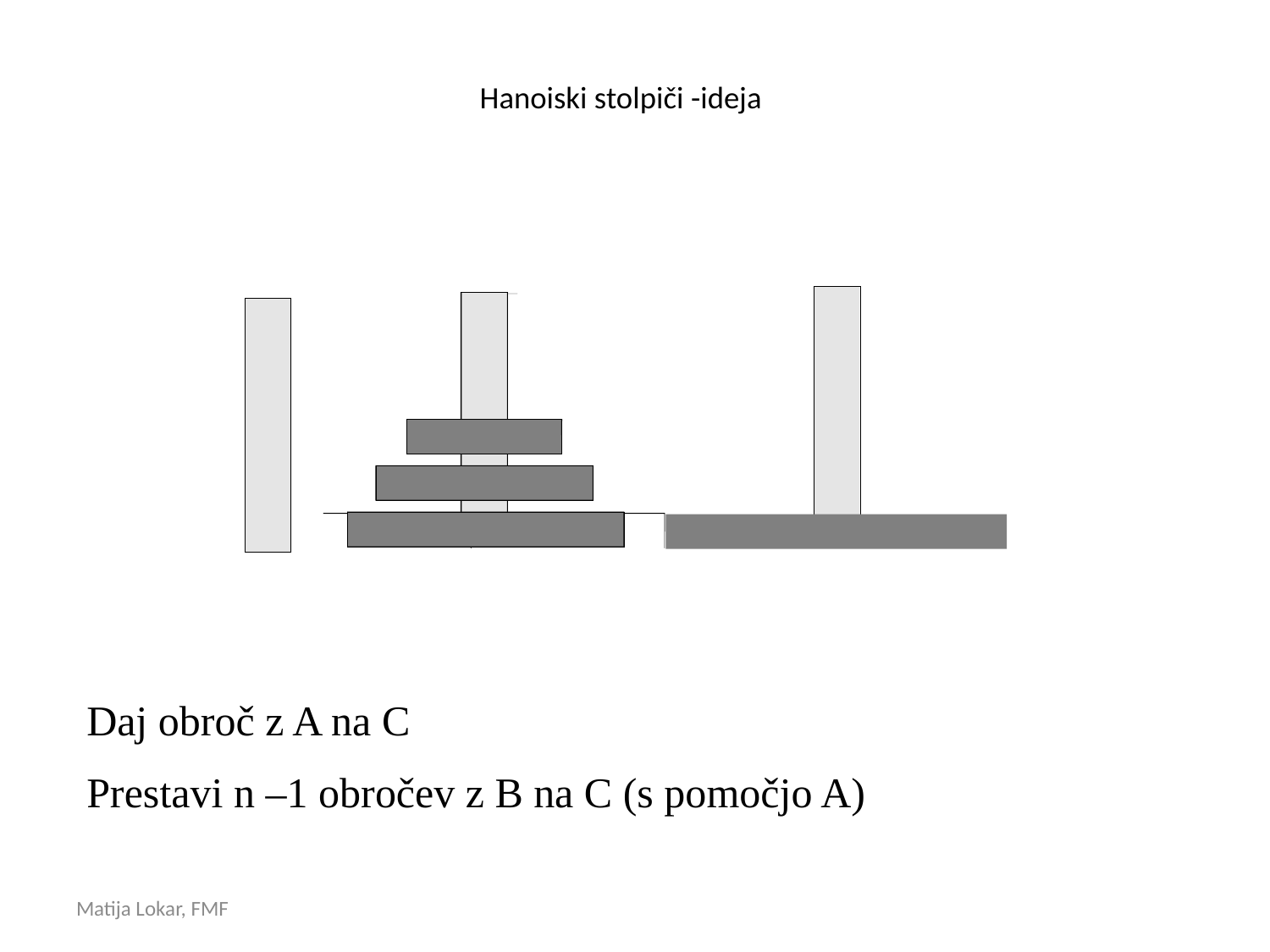

# Hanoiski stolpiči -ideja

Daj obroč z A na C
Prestavi n –1 obročev z B na C (s pomočjo A)
Matija Lokar, FMF